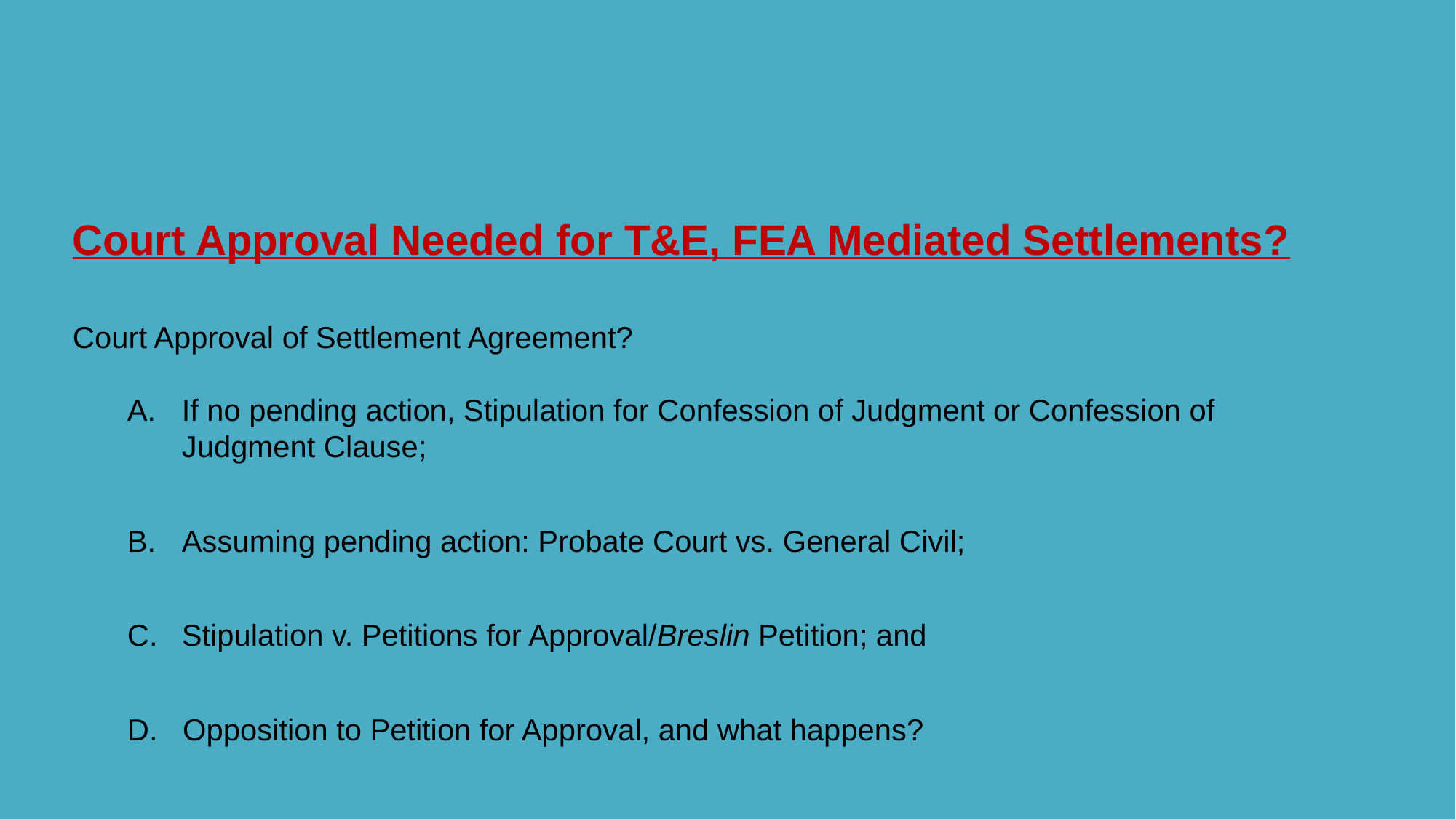

# Court Approval Needed for T&E, FEA Mediated Settlements?
Court Approval of Settlement Agreement?

If no pending action, Stipulation for Confession of Judgment or Confession of Judgment Clause;

Assuming pending action: Probate Court vs. General Civil;

Stipulation v. Petitions for Approval/Breslin Petition; and

D.   Opposition to Petition for Approval, and what happens?